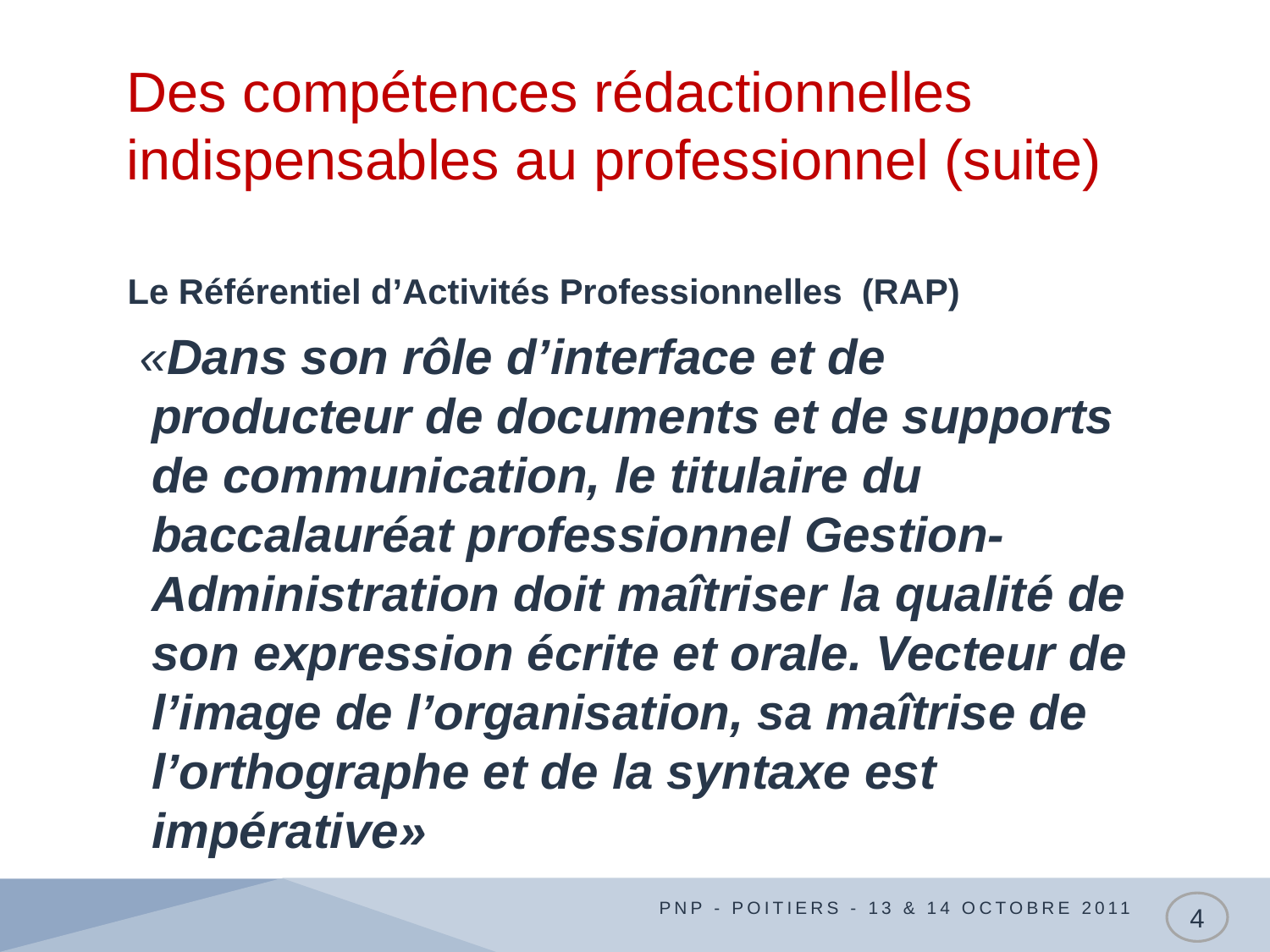

# Des compétences rédactionnelles indispensables au professionnel (suite)

Le Référentiel d’Activités Professionnelles  (RAP)
 «Dans son rôle d’interface et de producteur de documents et de supports de communication, le titulaire du baccalauréat professionnel Gestion-Administration doit maîtriser la qualité de son expression écrite et orale. Vecteur de l’image de l’organisation, sa maîtrise de l’orthographe et de la syntaxe est impérative»

PNP - Poitiers - 13 & 14 octobre 2011
4